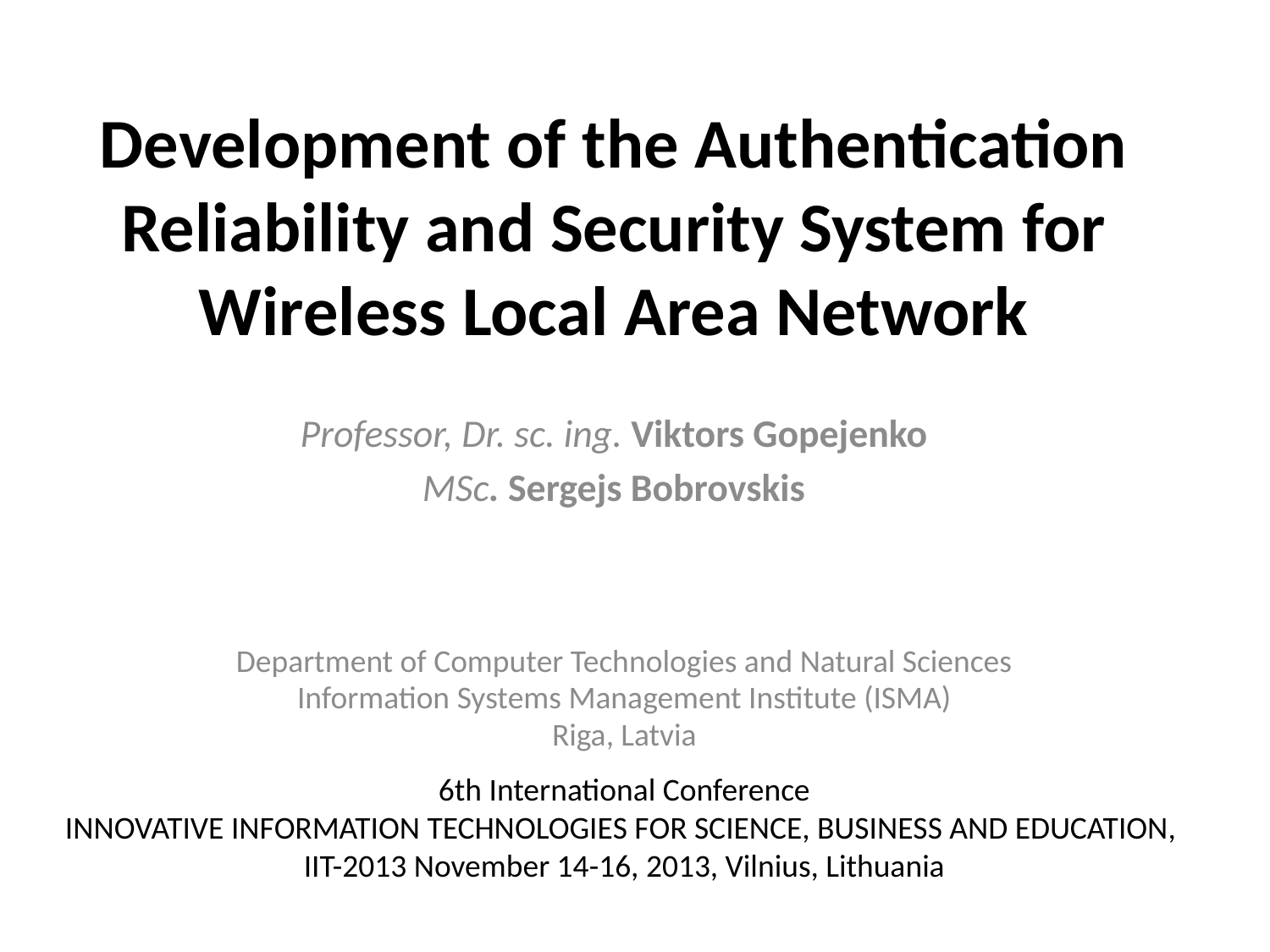

# Development of the Authentication Reliability and Security System for Wireless Local Area Network
Professor, Dr. sc. ing. Viktors Gopejenko
MSc. Sergejs Bobrovskis
Department of Computer Technologies and Natural Sciences
Information Systems Management Institute (ISMA)
Riga, Latvia
6th International Conference
INNOVATIVE INFORMATION TECHNOLOGIES FOR SCIENCE, BUSINESS AND EDUCATION,
IIT-2013 November 14-16, 2013, Vilnius, Lithuania